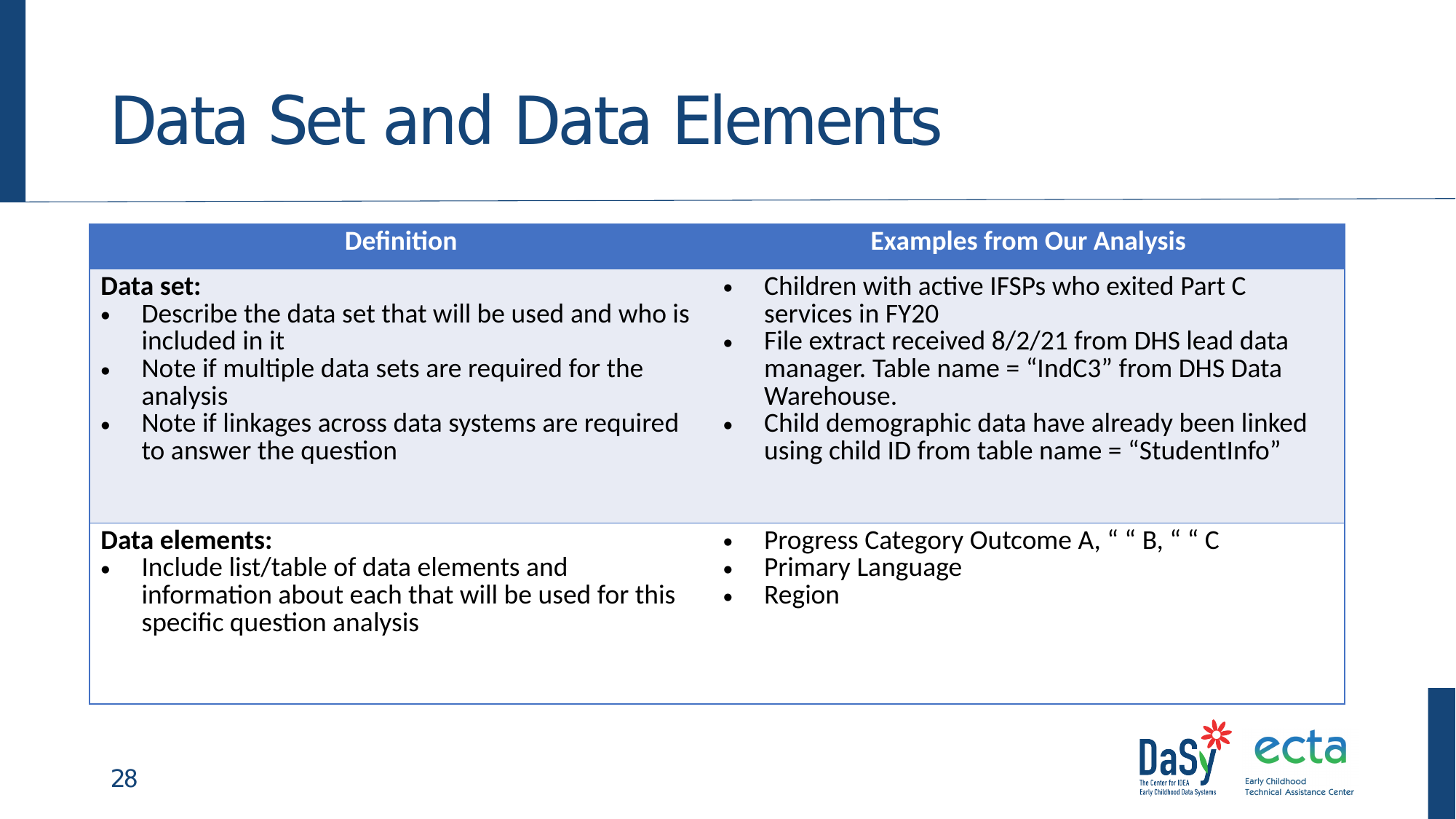

# Data Set and Data Elements
| Definition | Examples from Our Analysis |
| --- | --- |
| Data set: Describe the data set that will be used and who is included in it Note if multiple data sets are required for the analysis Note if linkages across data systems are required to answer the question | Children with active IFSPs who exited Part C services in FY20 File extract received 8/2/21 from DHS lead data manager. Table name = “IndC3” from DHS Data Warehouse. Child demographic data have already been linked using child ID from table name = “StudentInfo” |
| Data elements: Include list/table of data elements and information about each that will be used for this specific question analysis | Progress Category Outcome A, “ “ B, “ “ C Primary Language Region |